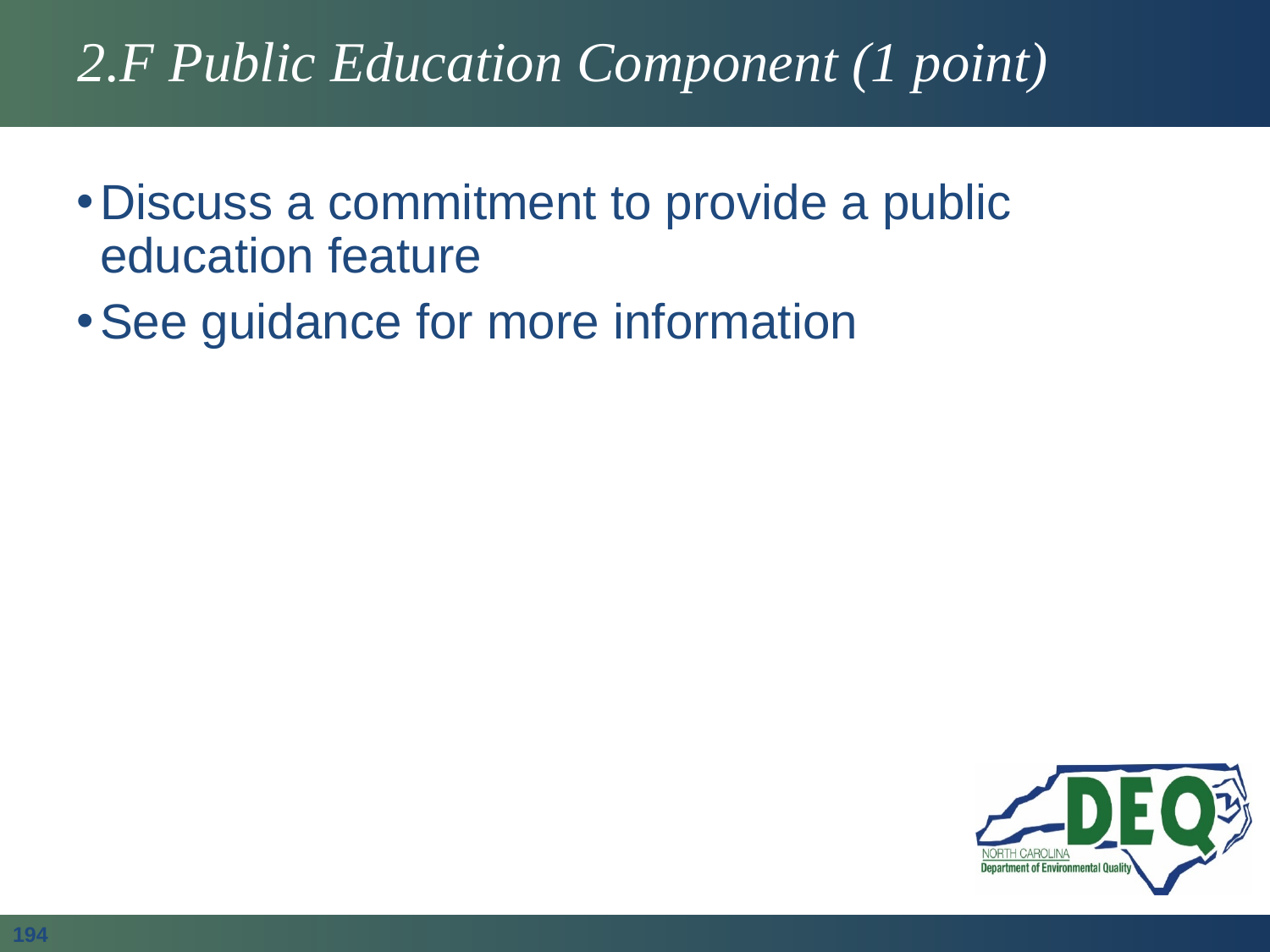

# 2.F Public Education Component (1 point)
Discuss a commitment to provide a public education feature
See guidance for more information
194